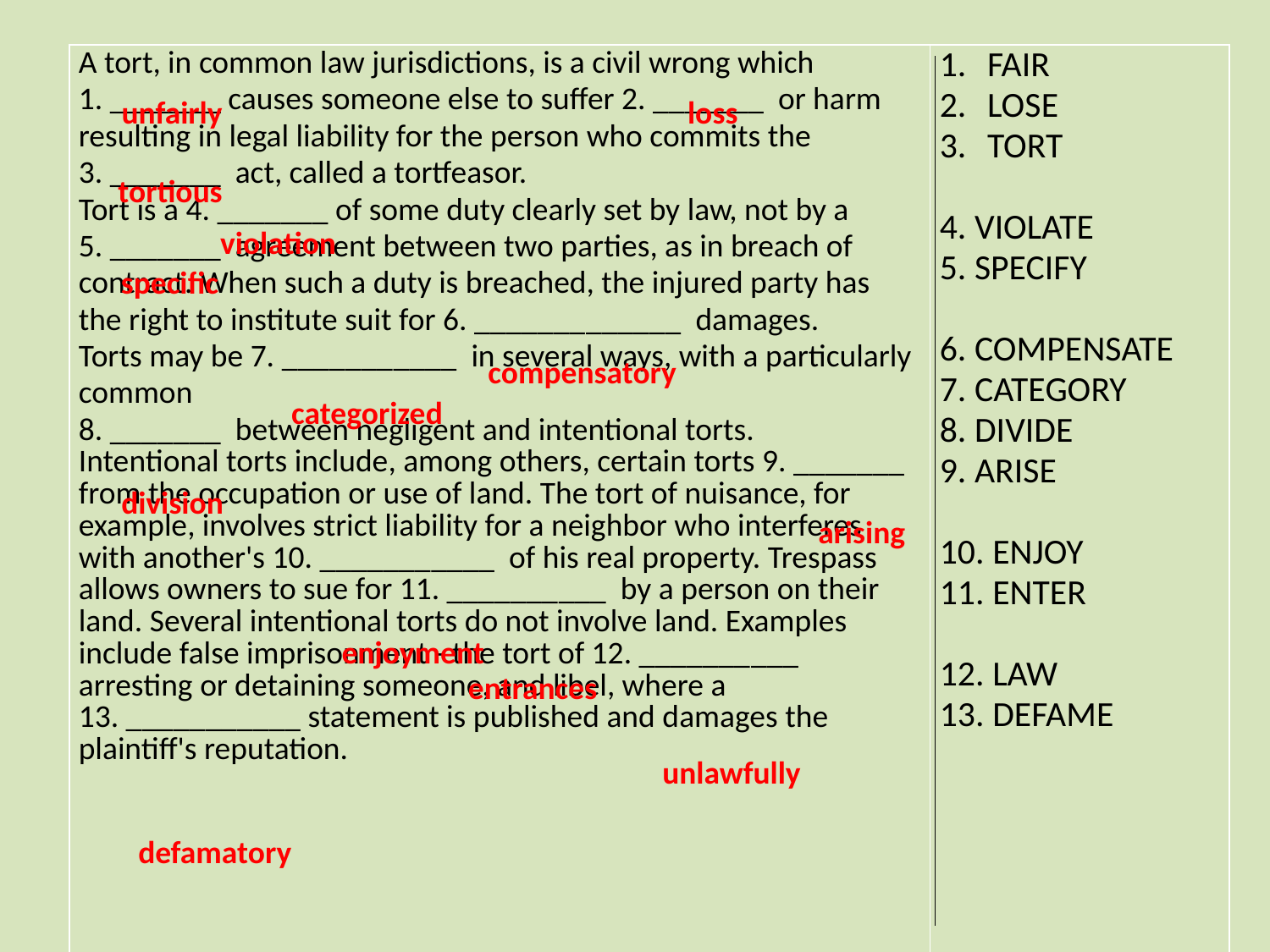

| A tort, in common law jurisdictions, is a civil wrong which 1. \_\_\_\_\_\_\_ causes someone else to suffer 2. \_\_\_\_\_\_\_ or harm resulting in legal liability for the person who commits the 3. \_\_\_\_\_\_\_ act, called a tortfeasor. Tort is a 4. \_\_\_\_\_\_\_ of some duty clearly set by law, not by a 5. \_\_\_\_\_\_\_ agreement between two parties, as in breach of contract. When such a duty is breached, the injured party has the right to institute suit for 6. \_\_\_\_\_\_\_\_\_\_\_\_\_ damages. Torts may be 7. \_\_\_\_\_\_\_\_\_\_\_ in several ways, with a particularly common 8. \_\_\_\_\_\_\_ between negligent and intentional torts. Intentional torts include, among others, certain torts 9. \_\_\_\_\_\_\_ from the occupation or use of land. The tort of nuisance, for example, involves strict liability for a neighbor who interferes with another's 10. \_\_\_\_\_\_\_\_\_\_\_ of his real property. Trespass allows owners to sue for 11. \_\_\_\_\_\_\_\_\_\_ by a person on their land. Several intentional torts do not involve land. Examples include false imprisonment - the tort of 12. \_\_\_\_\_\_\_\_\_\_ arresting or detaining someone, and libel, where a 13. \_\_\_\_\_\_\_\_\_\_\_ statement is published and damages the plaintiff's reputation. | FAIR LOSE TORT   4. VIOLATE 5. SPECIFY   6. COMPENSATE 7. CATEGORY 8. DIVIDE 9. ARISE   10. ENJOY 11. ENTER   12. LAW 13. DEFAME |
| --- | --- |
unfairly
loss
tortious
violation
specific
compensatory
categorized
division
arising
enjoyment
entrances
unlawfully
defamatory